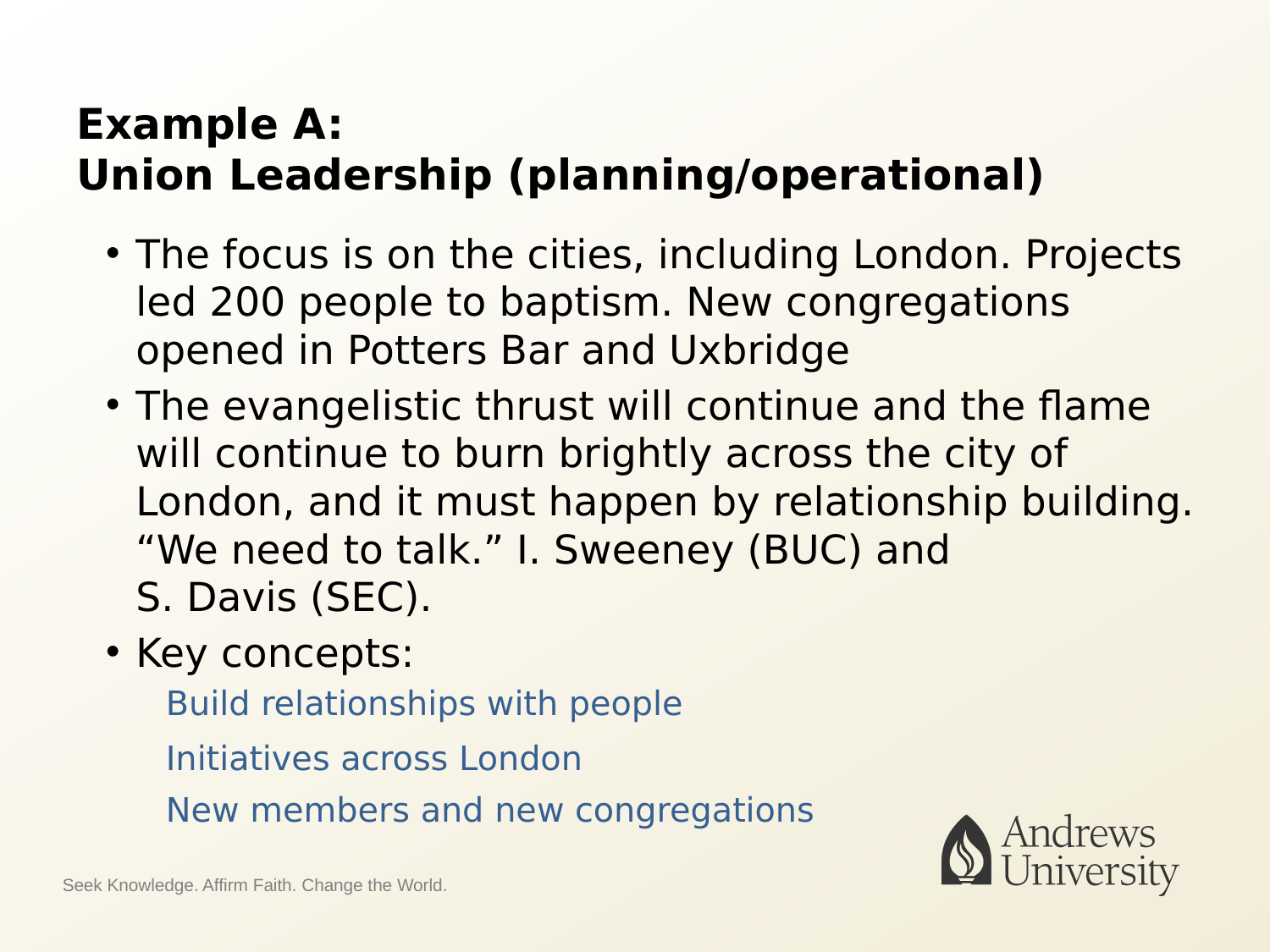

# Example A: Union Leadership (planning/operational)
The focus is on the cities, including London. Projects led 200 people to baptism. New congregations opened in Potters Bar and Uxbridge
The evangelistic thrust will continue and the flame will continue to burn brightly across the city of London, and it must happen by relationship building. “We need to talk.” I. Sweeney (BUC) and
S. Davis (SEC).
Key concepts:
	Build relationships with people
	Initiatives across London
	New members and new congregations